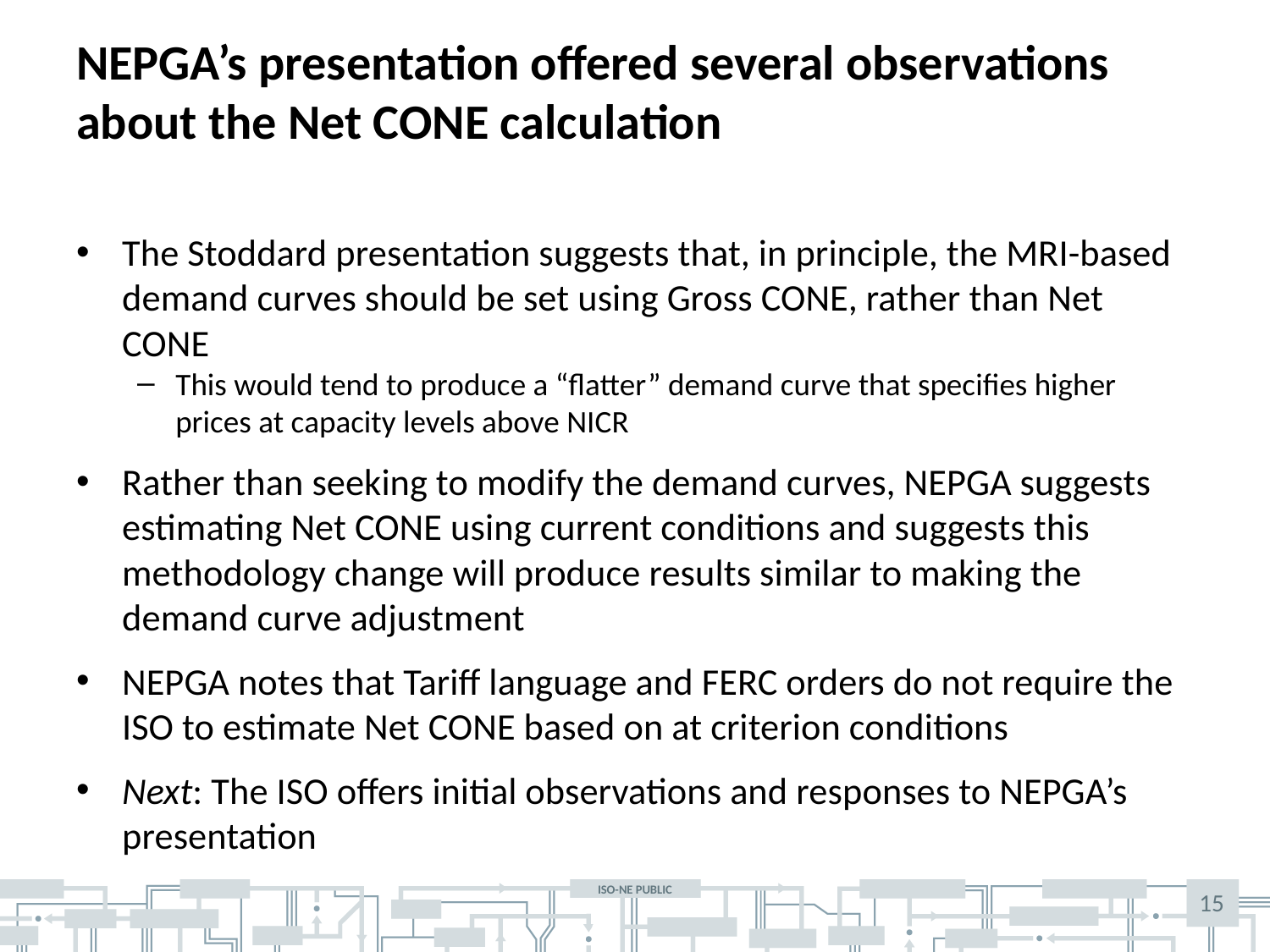

# NEPGA’s presentation offered several observations about the Net CONE calculation
The Stoddard presentation suggests that, in principle, the MRI-based demand curves should be set using Gross CONE, rather than Net CONE
This would tend to produce a “flatter” demand curve that specifies higher prices at capacity levels above NICR
Rather than seeking to modify the demand curves, NEPGA suggests estimating Net CONE using current conditions and suggests this methodology change will produce results similar to making the demand curve adjustment
NEPGA notes that Tariff language and FERC orders do not require the ISO to estimate Net CONE based on at criterion conditions
Next: The ISO offers initial observations and responses to NEPGA’s presentation
15